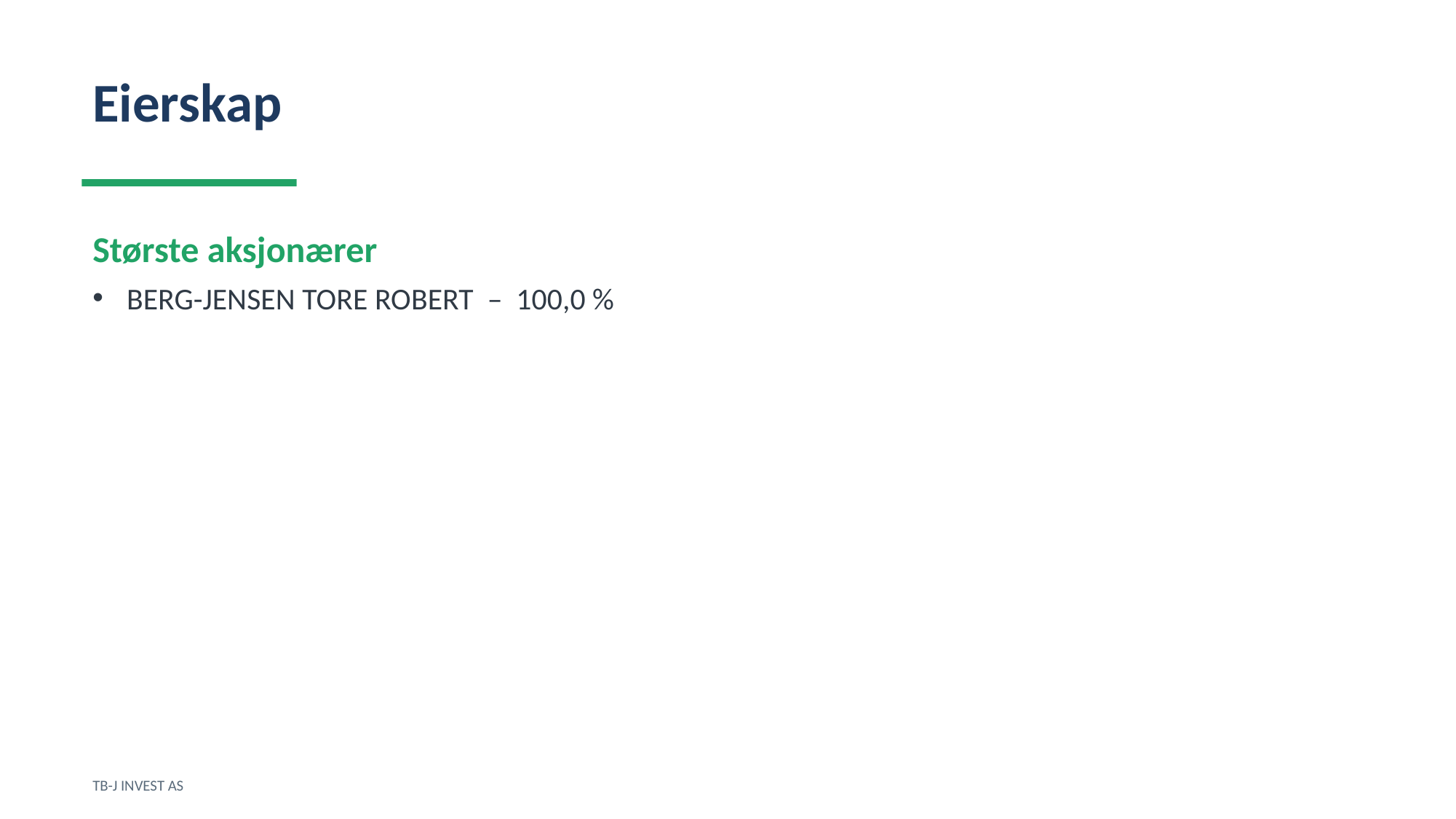

Eierskap

Største aksjonærer
BERG-JENSEN TORE ROBERT  –  100,0 %
TB-J INVEST AS